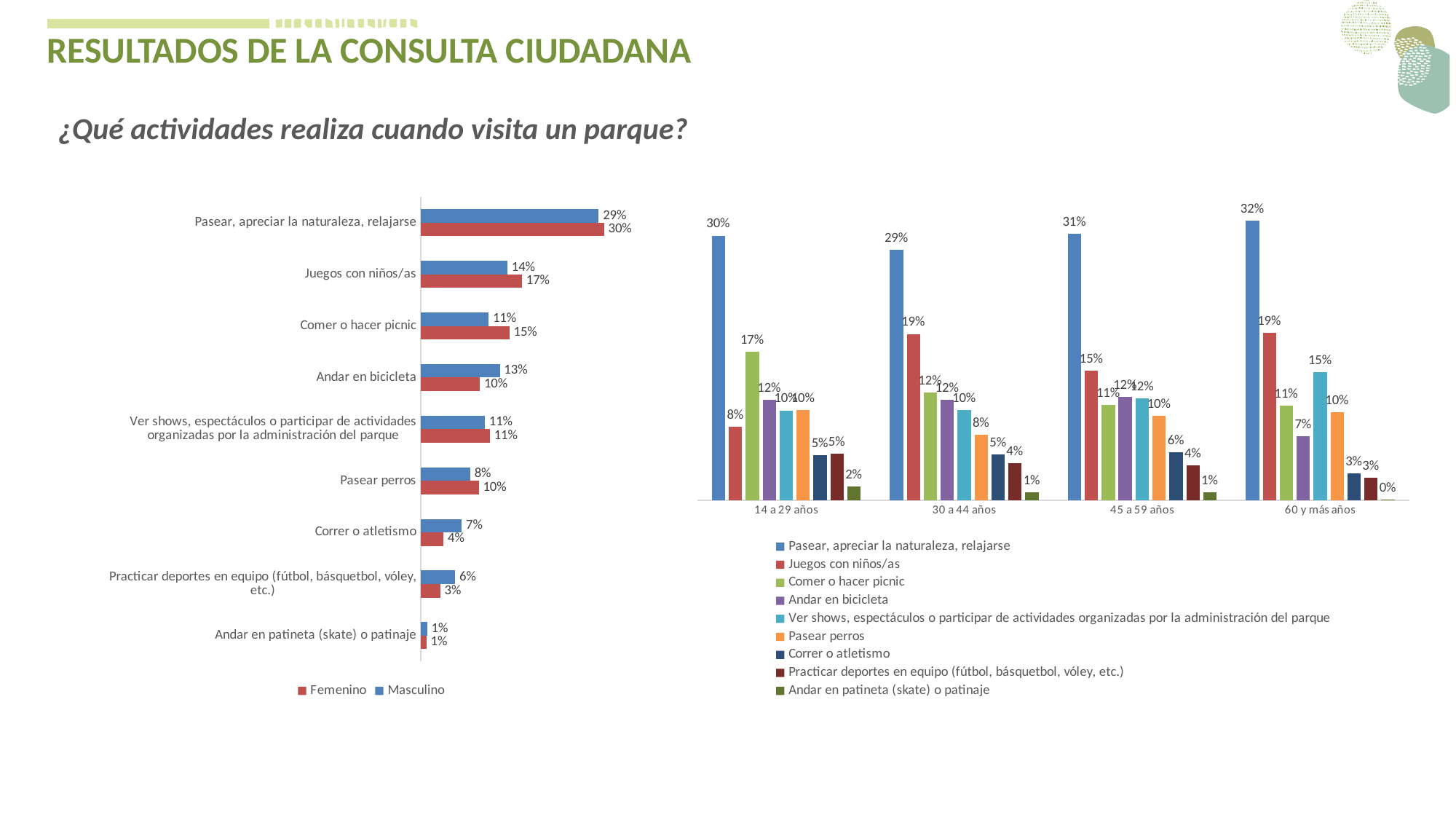

RESULTADOS DE LA CONSULTA CIUDADANA
 ¿Qué actividades realiza cuando visita un parque?

### Chart

| Category | Pasear, apreciar la naturaleza, relajarse | Juegos con niños/as | Comer o hacer picnic | Andar en bicicleta | Ver shows, espectáculos o participar de actividades organizadas por la administración del parque | Pasear perros | Correr o atletismo | Practicar deportes en equipo (fútbol, básquetbol, vóley, etc.) | Andar en patineta (skate) o patinaje |
|---|---|---|---|---|---|---|---|---|---|
| 14 a 29 años | 0.3031272210376688 | 0.08422174840085288 | 0.17022032693674485 | 0.11513859275053305 | 0.10305614783226724 | 0.10341151385927505 | 0.051883439943141436 | 0.053304904051172705 | 0.015636105188343994 |
| 30 a 44 años | 0.2867199391171994 | 0.1906392694063927 | 0.1234779299847793 | 0.11529680365296803 | 0.10331050228310502 | 0.07553272450532725 | 0.05289193302891933 | 0.04280821917808219 | 0.009322678843226788 |
| 45 a 59 años | 0.30538679627379506 | 0.14823815309842042 | 0.10976103685702714 | 0.11867152693398136 | 0.1166464155528554 | 0.09720534629404617 | 0.05508302956662616 | 0.040097205346294046 | 0.008910490076954233 |
| 60 y más años | 0.31996179560649474 | 0.19197707736389685 | 0.10888252148997135 | 0.07354345749761222 | 0.14708691499522444 | 0.10124164278892073 | 0.030563514804202482 | 0.025787965616045846 | 0.0009551098376313276 |

### Chart

| Category | Masculino | Femenino |
|---|---|---|
| Pasear, apreciar la naturaleza, relajarse | 0.29284206486279024 | 0.30164705882352943 |
| Juegos con niños/as | 0.14277489925158318 | 0.16658823529411765 |
| Comer o hacer picnic | 0.11187871809633468 | 0.14588235294117646 |
| Andar en bicicleta | 0.13030128574170025 | 0.09741176470588235 |
| Ver shows, espectáculos o participar de actividades organizadas por la administración del parque | 0.10554596046824026 | 0.11372549019607843 |
| Pasear perros | 0.08155824218000383 | 0.09552941176470588 |
| Correr o atletismo | 0.06754941469967377 | 0.03764705882352941 |
| Practicar deportes en equipo (fútbol, básquetbol, vóley, etc.) | 0.05680291690654385 | 0.03215686274509804 |
| Andar en patineta (skate) o patinaje | 0.010746497793129918 | 0.009411764705882352 |